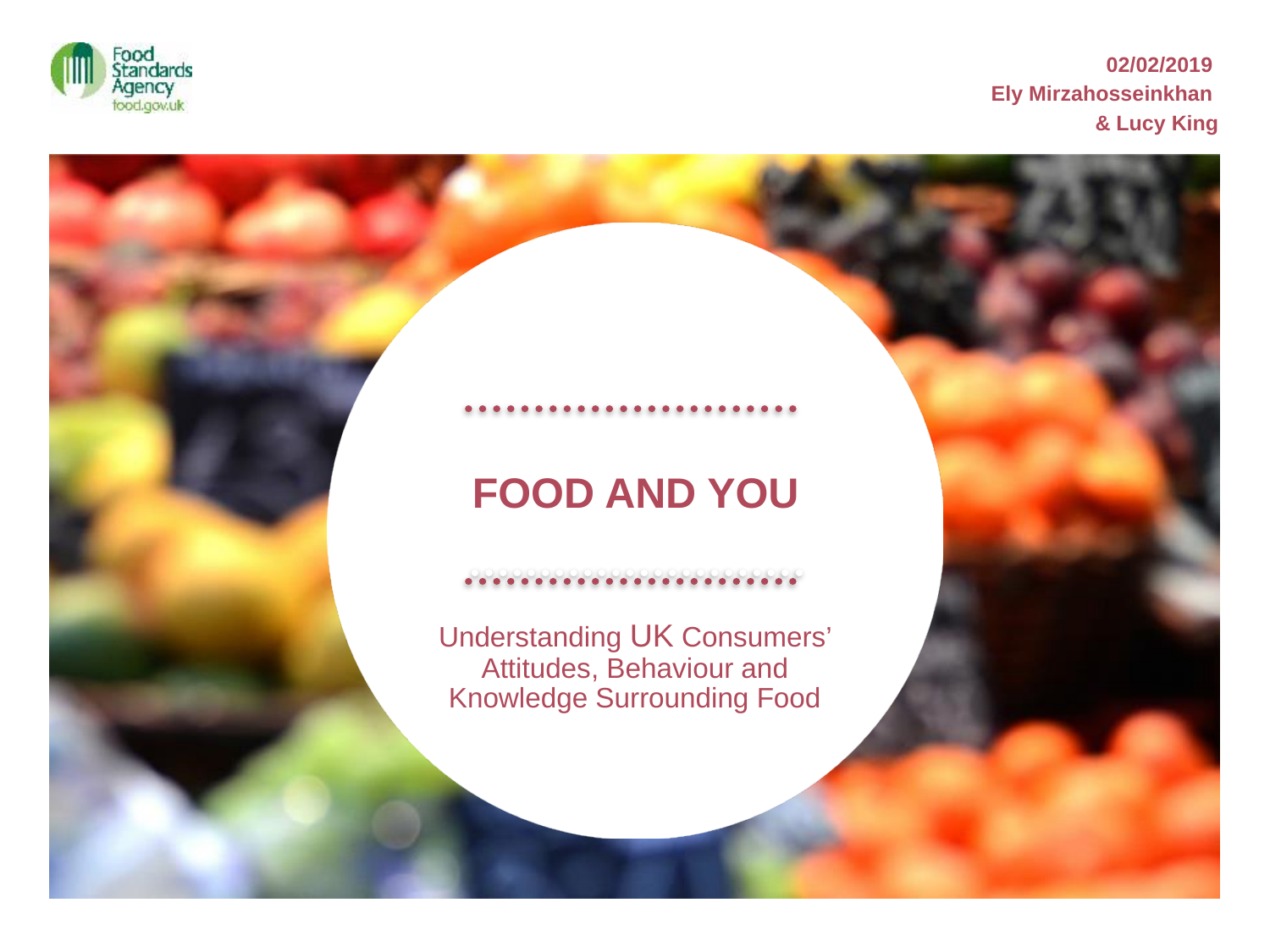

02/02/2019
Ely Mirzahosseinkhan
& Lucy King
# FOOD AND YOU
Understanding UK Consumers’ Attitudes, Behaviour and Knowledge Surrounding Food